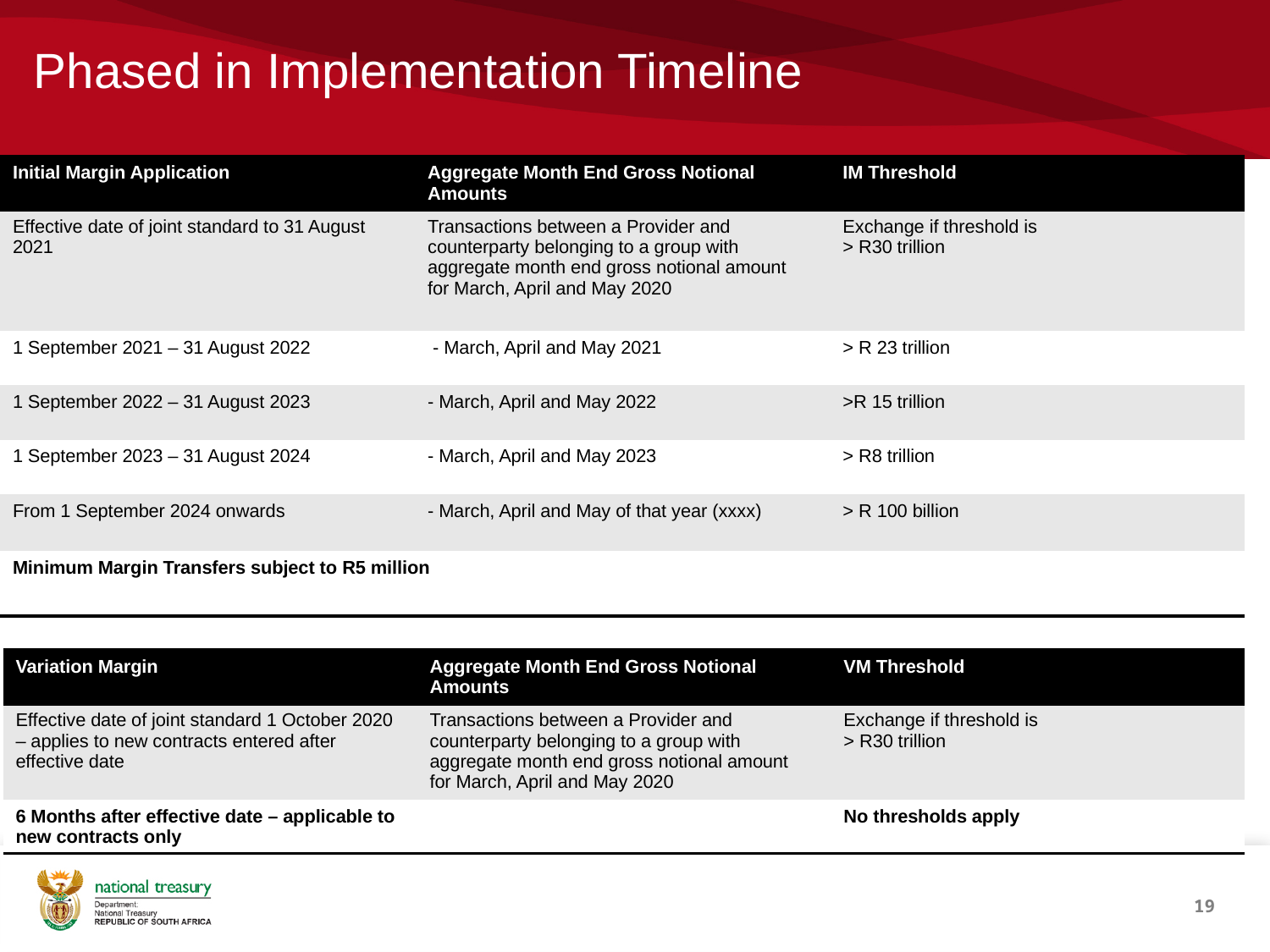

# Phased in Implementation Timeline
| Initial Margin Application | Aggregate Month End Gross Notional Amounts | IM Threshold |
| --- | --- | --- |
| Effective date of joint standard to 31 August 2021 | Transactions between a Provider and counterparty belonging to a group with aggregate month end gross notional amount for March, April and May 2020 | Exchange if threshold is > R30 trillion |
| 1 September 2021 – 31 August 2022 | - March, April and May 2021 | > R 23 trillion |
| 1 September 2022 – 31 August 2023 | - March, April and May 2022 | >R 15 trillion |
| 1 September 2023 – 31 August 2024 | - March, April and May 2023 | > R8 trillion |
| From 1 September 2024 onwards | - March, April and May of that year (xxxx) | > R 100 billion |
| Minimum Margin Transfers subject to R5 million |  |  |
| Variation Margin | Aggregate Month End Gross Notional Amounts | VM Threshold |
| --- | --- | --- |
| Effective date of joint standard 1 October 2020 – applies to new contracts entered after effective date | Transactions between a Provider and counterparty belonging to a group with aggregate month end gross notional amount for March, April and May 2020 | Exchange if threshold is > R30 trillion |
| 6 Months after effective date – applicable to new contracts only |  | No thresholds apply |
19